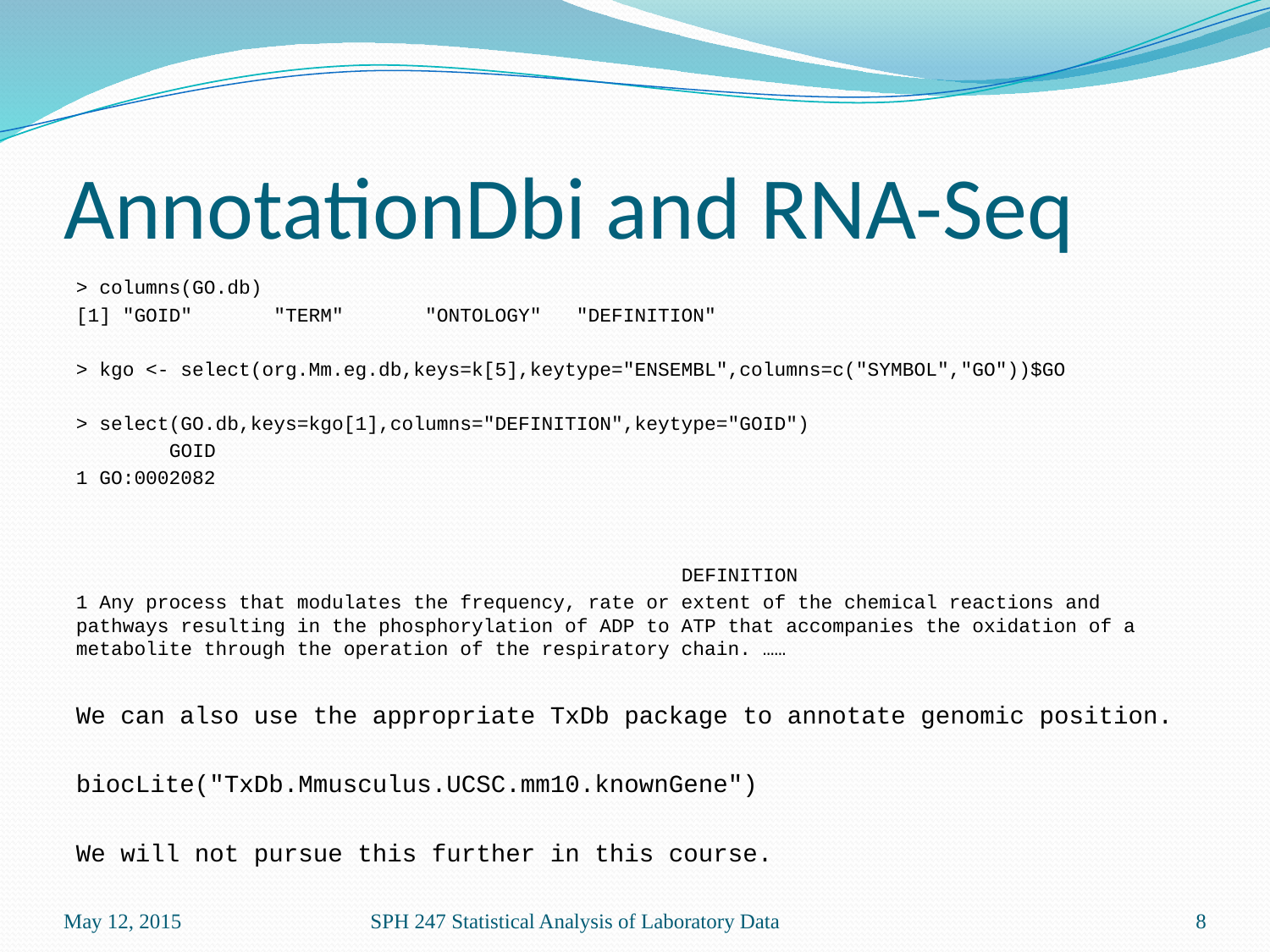

# AnnotationDbi and RNA-Seq
> columns(GO.db)
[1] "GOID"       "TERM"       "ONTOLOGY"   "DEFINITION"

> kgo <- select(org.Mm.eg.db,keys=k[5],keytype="ENSEMBL",columns=c("SYMBOL","GO"))$GO

> select(GO.db,keys=kgo[1],columns="DEFINITION",keytype="GOID")
        GOID
1 GO:0002082
                                                                                                                                                                                                                                                                                                                                                       DEFINITION
1 Any process that modulates the frequency, rate or extent of the chemical reactions and pathways resulting in the phosphorylation of ADP to ATP that accompanies the oxidation of a metabolite through the operation of the respiratory chain. ……

We can also use the appropriate TxDb package to annotate genomic position.

biocLite("TxDb.Mmusculus.UCSC.mm10.knownGene")

We will not pursue this further in this course.
May 12, 2015
SPH 247 Statistical Analysis of Laboratory Data
8